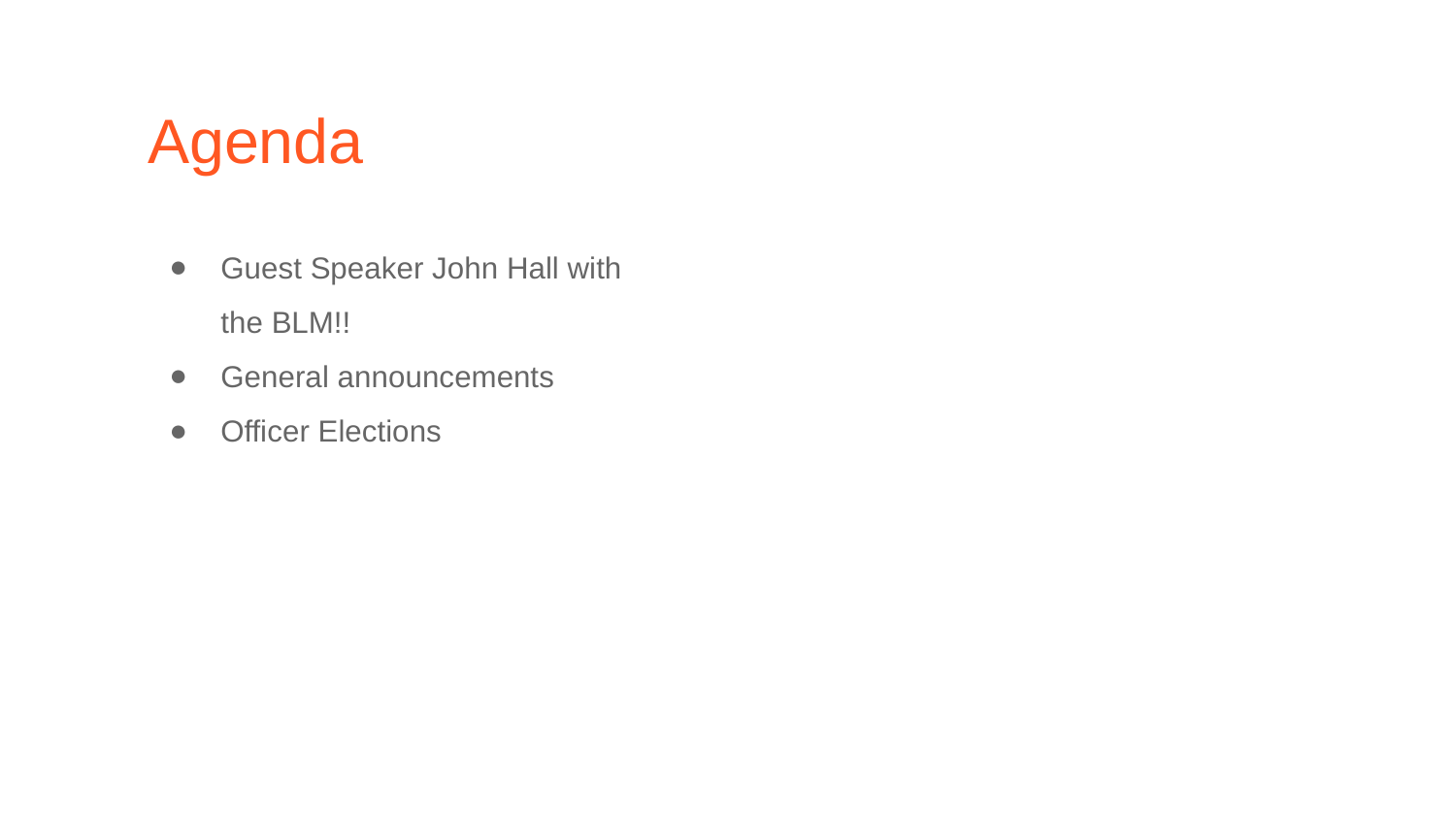

Agenda

Guest Speaker John Hall with the BLM!!
General announcements
Officer Elections